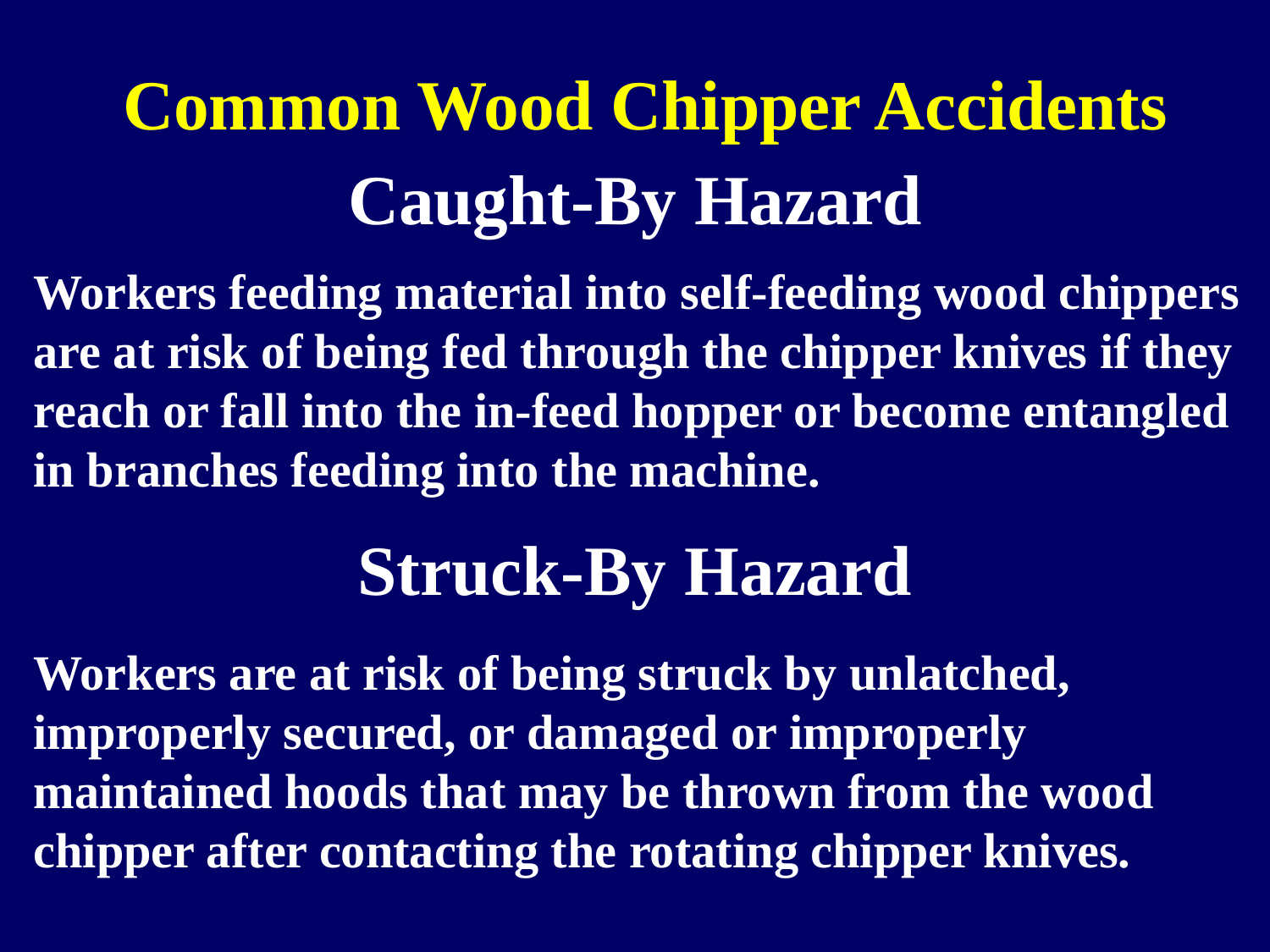

Common Wood Chipper Accidents
Caught-By Hazard
Workers feeding material into self-feeding wood chippers are at risk of being fed through the chipper knives if they reach or fall into the in-feed hopper or become entangled in branches feeding into the machine.
Struck-By Hazard
Workers are at risk of being struck by unlatched, improperly secured, or damaged or improperly maintained hoods that may be thrown from the wood chipper after contacting the rotating chipper knives.